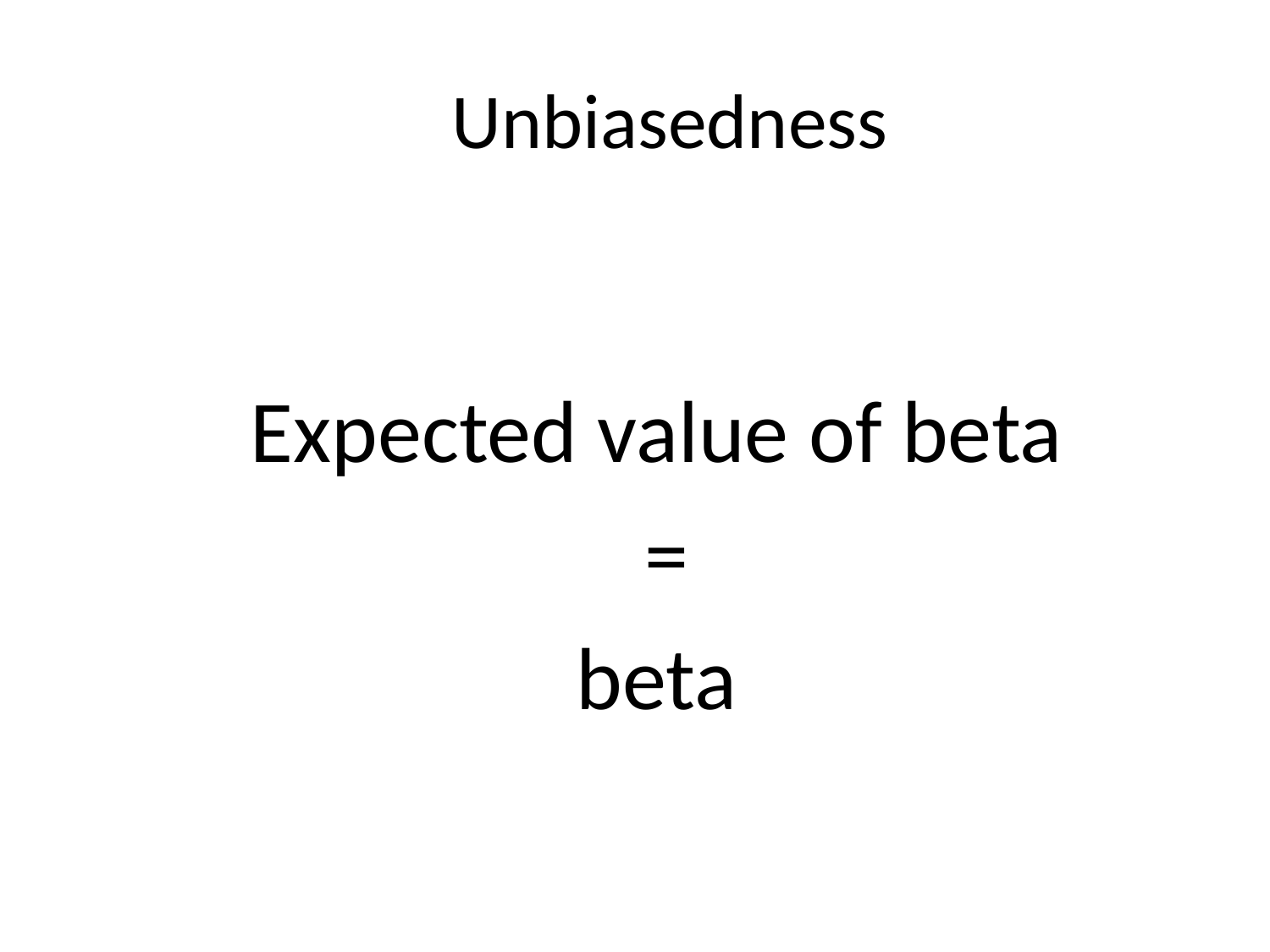

# Unbiasedness

Expected value of beta
=
beta